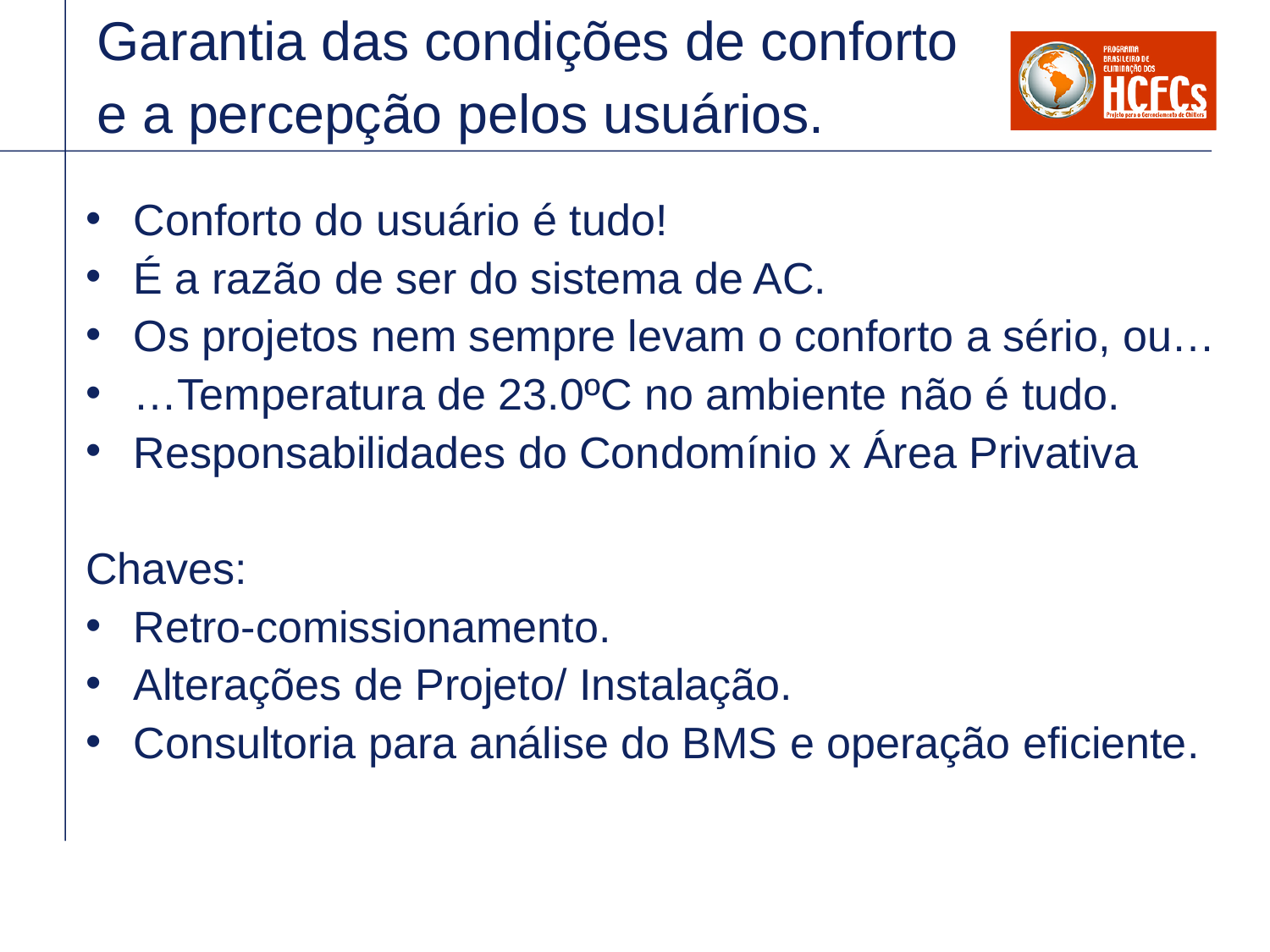

Garantia das condições de conforto
e a percepção pelos usuários.
Conforto do usuário é tudo!
É a razão de ser do sistema de AC.
Os projetos nem sempre levam o conforto a sério, ou…
…Temperatura de 23.0ºC no ambiente não é tudo.
Responsabilidades do Condomínio x Área Privativa

Chaves:
Retro-comissionamento.
Alterações de Projeto/ Instalação.
Consultoria para análise do BMS e operação eficiente.